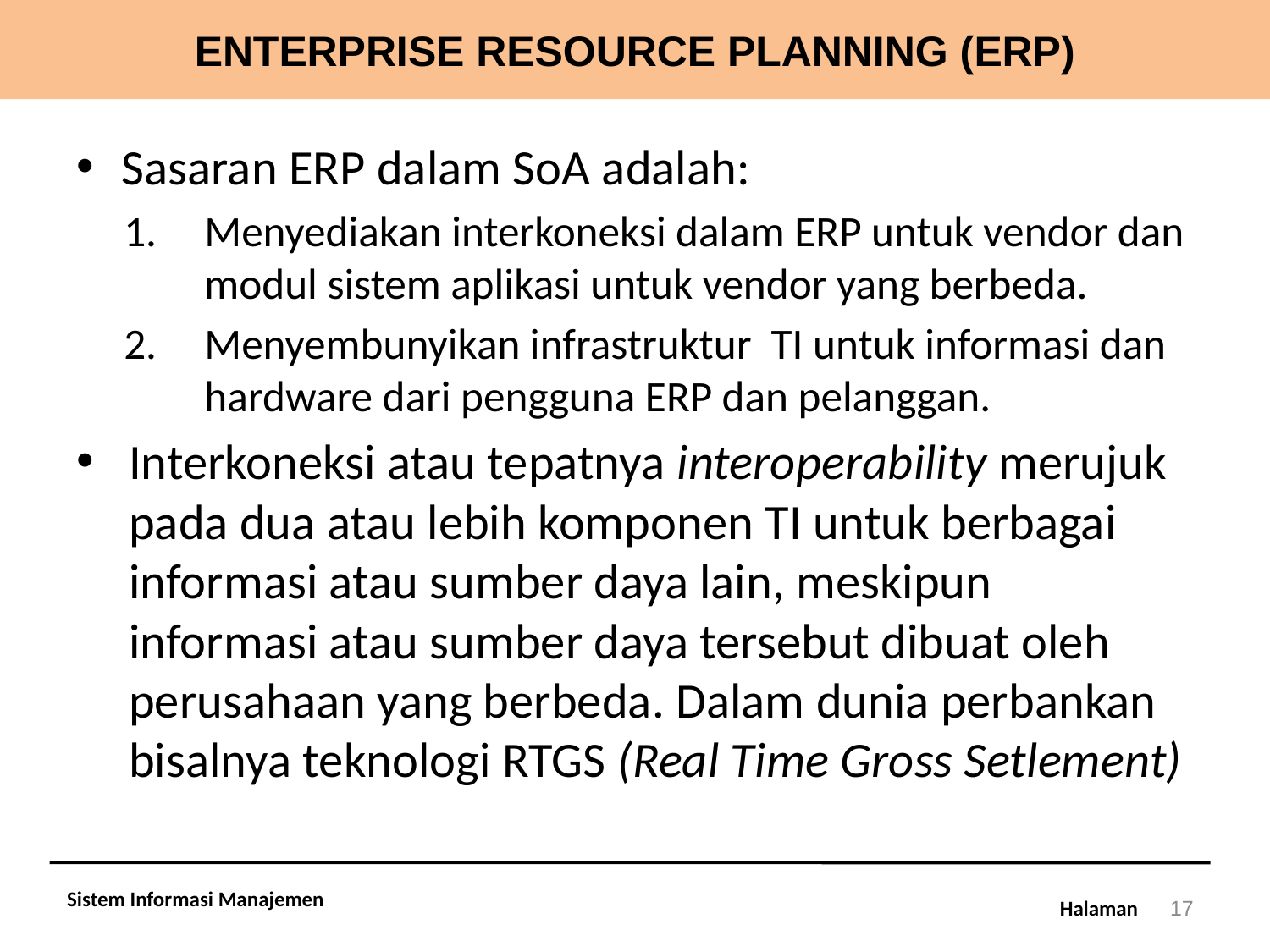

# ENTERPRISE RESOURCE PLANNING (ERP)
Sasaran ERP dalam SoA adalah:
Menyediakan interkoneksi dalam ERP untuk vendor dan modul sistem aplikasi untuk vendor yang berbeda.
Menyembunyikan infrastruktur  TI untuk informasi dan hardware dari pengguna ERP dan pelanggan.
Interkoneksi atau tepatnya interoperability merujuk pada dua atau lebih komponen TI untuk berbagai informasi atau sumber daya lain, meskipun  informasi atau sumber daya tersebut dibuat oleh perusahaan yang berbeda. Dalam dunia perbankan bisalnya teknologi RTGS (Real Time Gross Setlement)
Sistem Informasi Manajemen
17